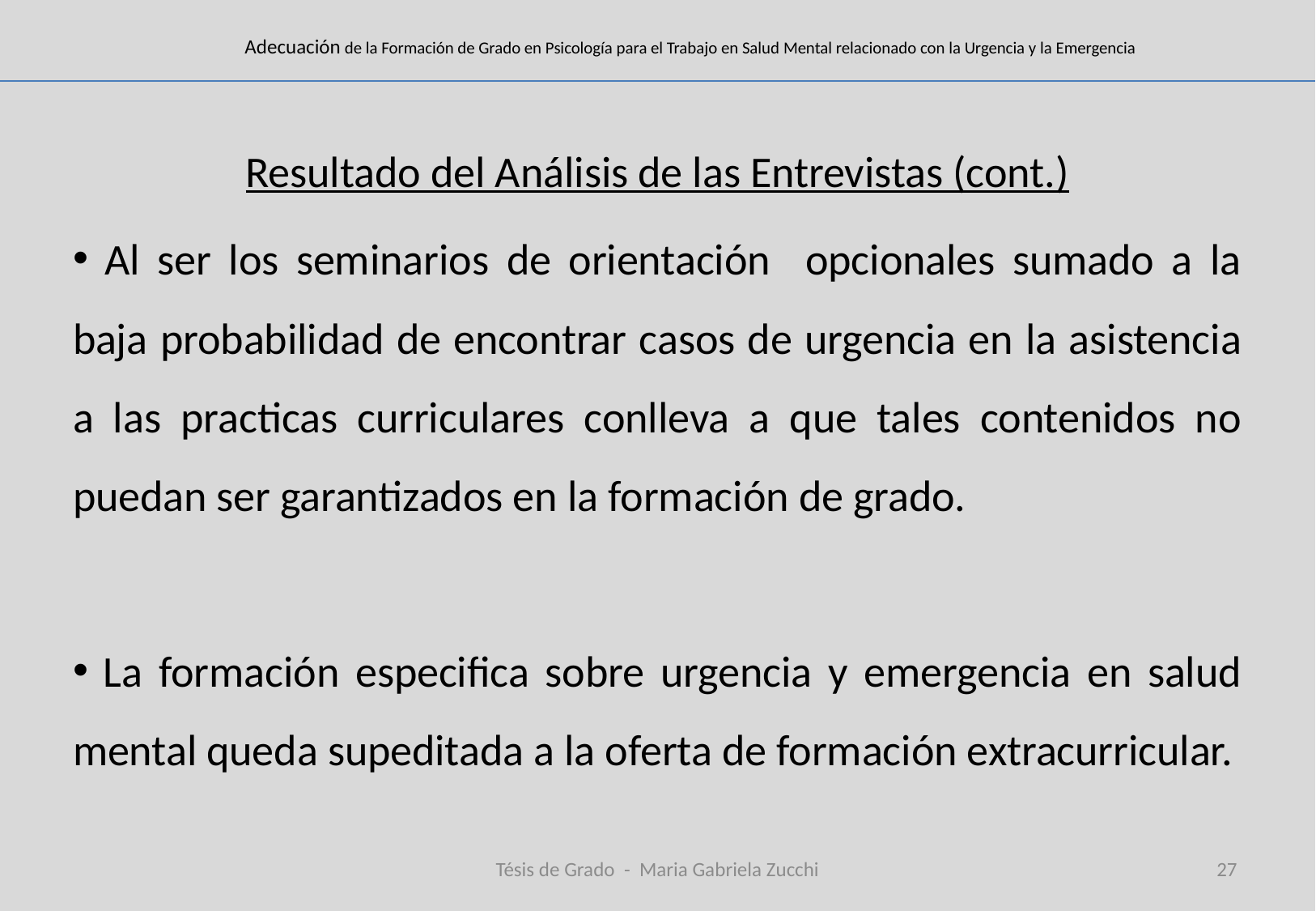

# Adecuación de la Formación de Grado en Psicología para el Trabajo en Salud Mental relacionado con la Urgencia y la Emergencia
Resultado del Análisis de las Entrevistas (cont.)
 Al ser los seminarios de orientación  opcionales sumado a la baja probabilidad de encontrar casos de urgencia en la asistencia a las practicas curriculares conlleva a que tales contenidos no puedan ser garantizados en la formación de grado.

 La formación especifica sobre urgencia y emergencia en salud mental queda supeditada a la oferta de formación extracurricular.
Tésis de Grado  -  Maria Gabriela Zucchi
27